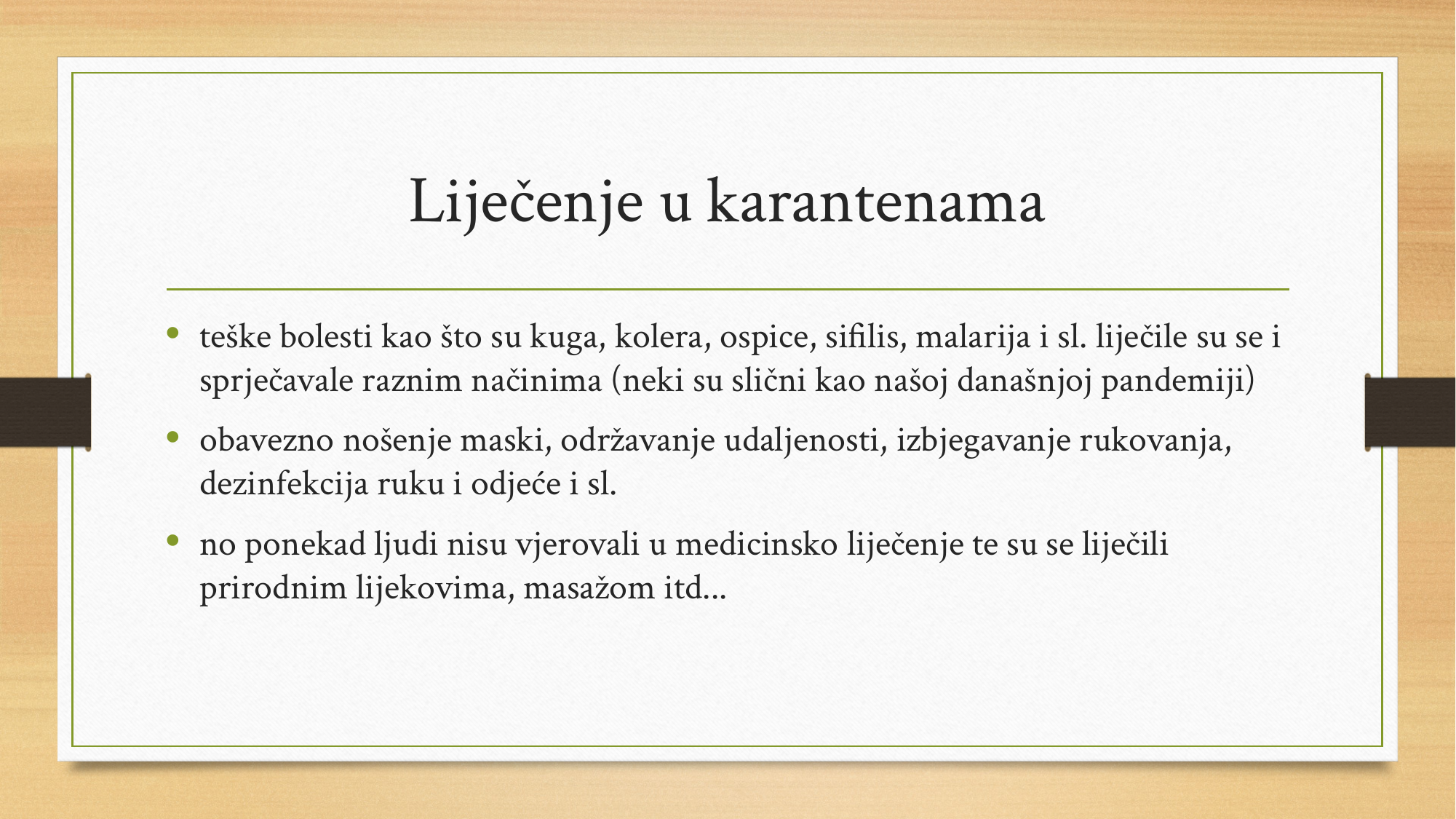

# Liječenje u karantenama
teške bolesti kao što su kuga, kolera, ospice, sifilis, malarija i sl. liječile su se i sprječavale raznim načinima (neki su slični kao našoj današnjoj pandemiji)
obavezno nošenje maski, održavanje udaljenosti, izbjegavanje rukovanja, dezinfekcija ruku i odjeće i sl.
no ponekad ljudi nisu vjerovali u medicinsko liječenje te su se liječili prirodnim lijekovima, masažom itd...